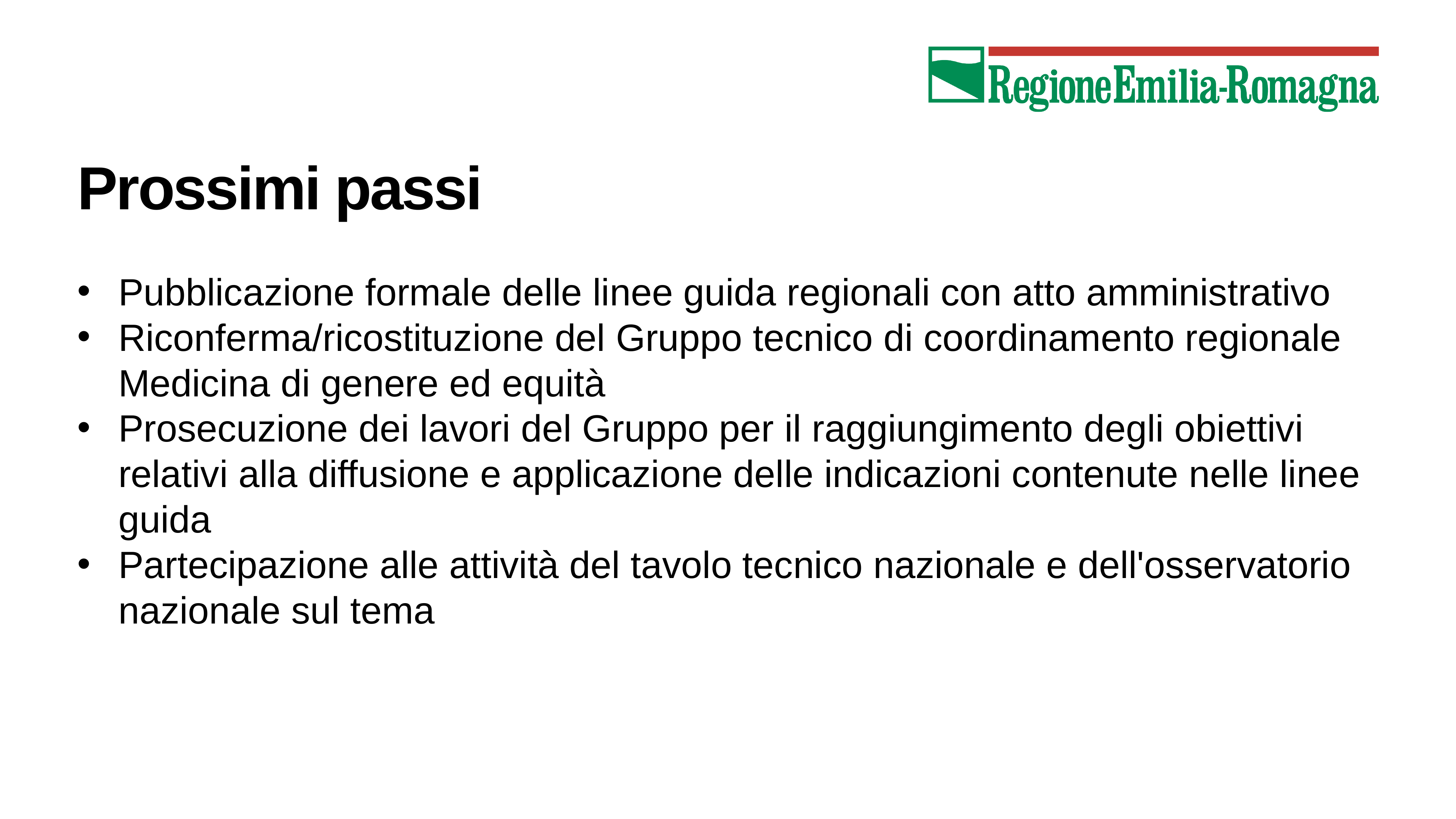

# Prossimi passi
Pubblicazione formale delle linee guida regionali con atto amministrativo
Riconferma/ricostituzione del Gruppo tecnico di coordinamento regionale Medicina di genere ed equità
Prosecuzione dei lavori del Gruppo per il raggiungimento degli obiettivi relativi alla diffusione e applicazione delle indicazioni contenute nelle linee guida
Partecipazione alle attività del tavolo tecnico nazionale e dell'osservatorio nazionale sul tema